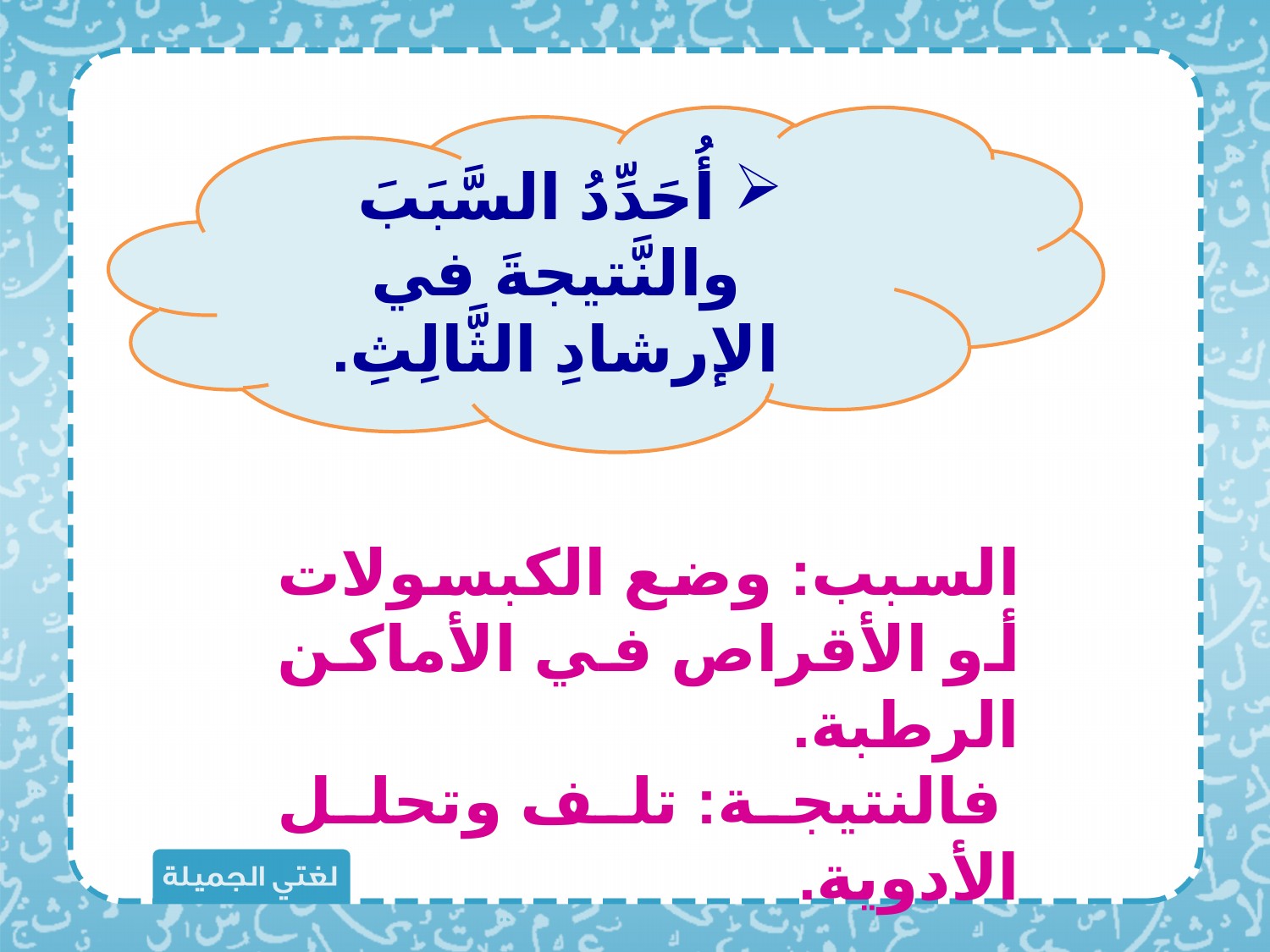

أُحَدِّدُ السَّبَبَ والنَّتيجةَ في الإرشادِ الثَّالِثِ.
السبب: وضع الكبسولات أو الأقراص في الأماكن الرطبة.
 فالنتيجة: تلف وتحلل الأدوية.